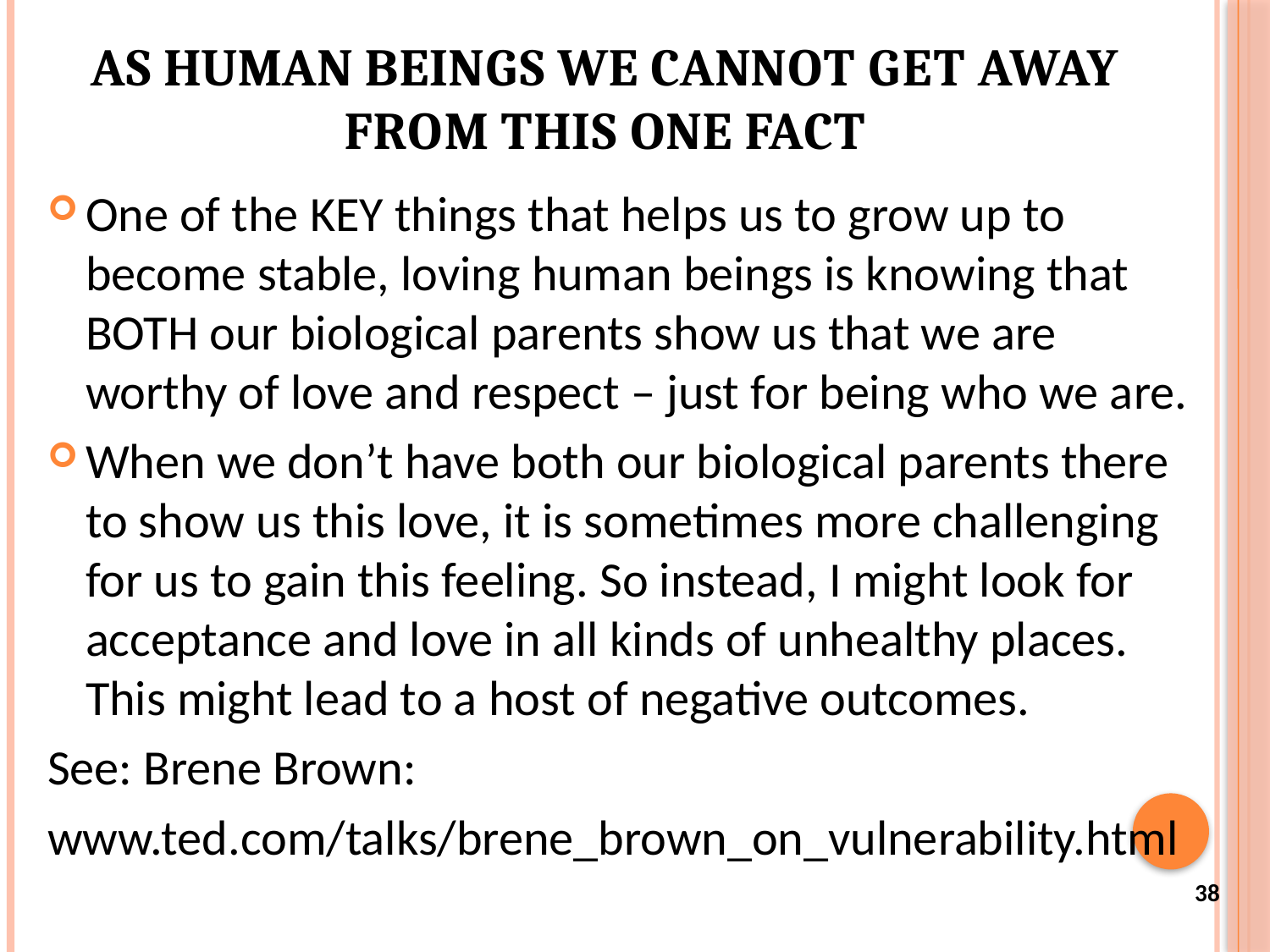

# As human beings we cannot get away from this ONE FACT
One of the KEY things that helps us to grow up to become stable, loving human beings is knowing that BOTH our biological parents show us that we are worthy of love and respect – just for being who we are.
When we don’t have both our biological parents there to show us this love, it is sometimes more challenging for us to gain this feeling. So instead, I might look for acceptance and love in all kinds of unhealthy places. This might lead to a host of negative outcomes.
See: Brene Brown:
www.ted.com/talks/brene_brown_on_vulnerability.html
38